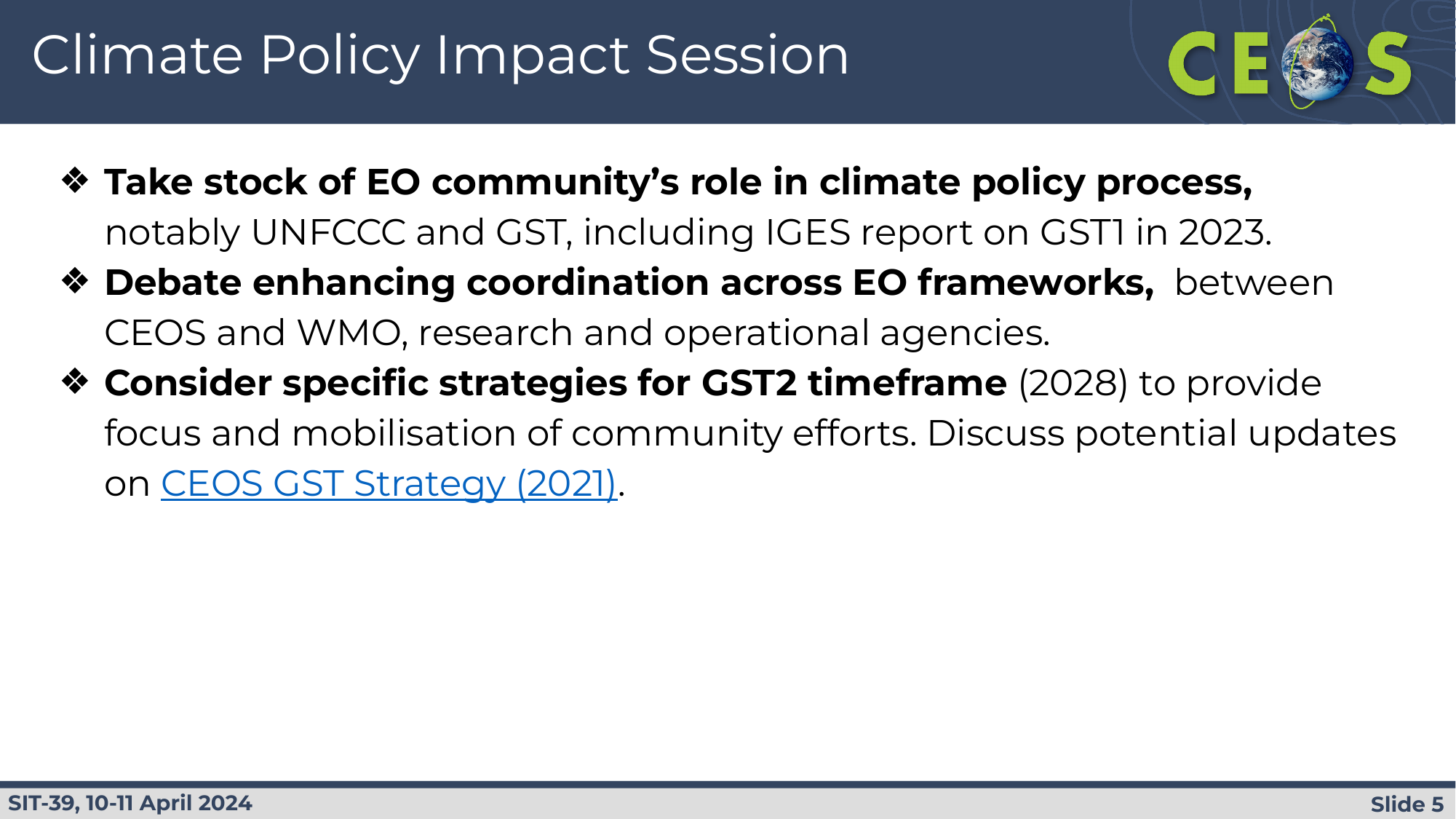

# Climate Policy Impact Session
Take stock of EO community’s role in climate policy process, notably UNFCCC and GST, including IGES report on GST1 in 2023.
Debate enhancing coordination across EO frameworks,  between CEOS and WMO, research and operational agencies.
Consider specific strategies for GST2 timeframe (2028) to provide focus and mobilisation of community efforts. Discuss potential updates on CEOS GST Strategy (2021).